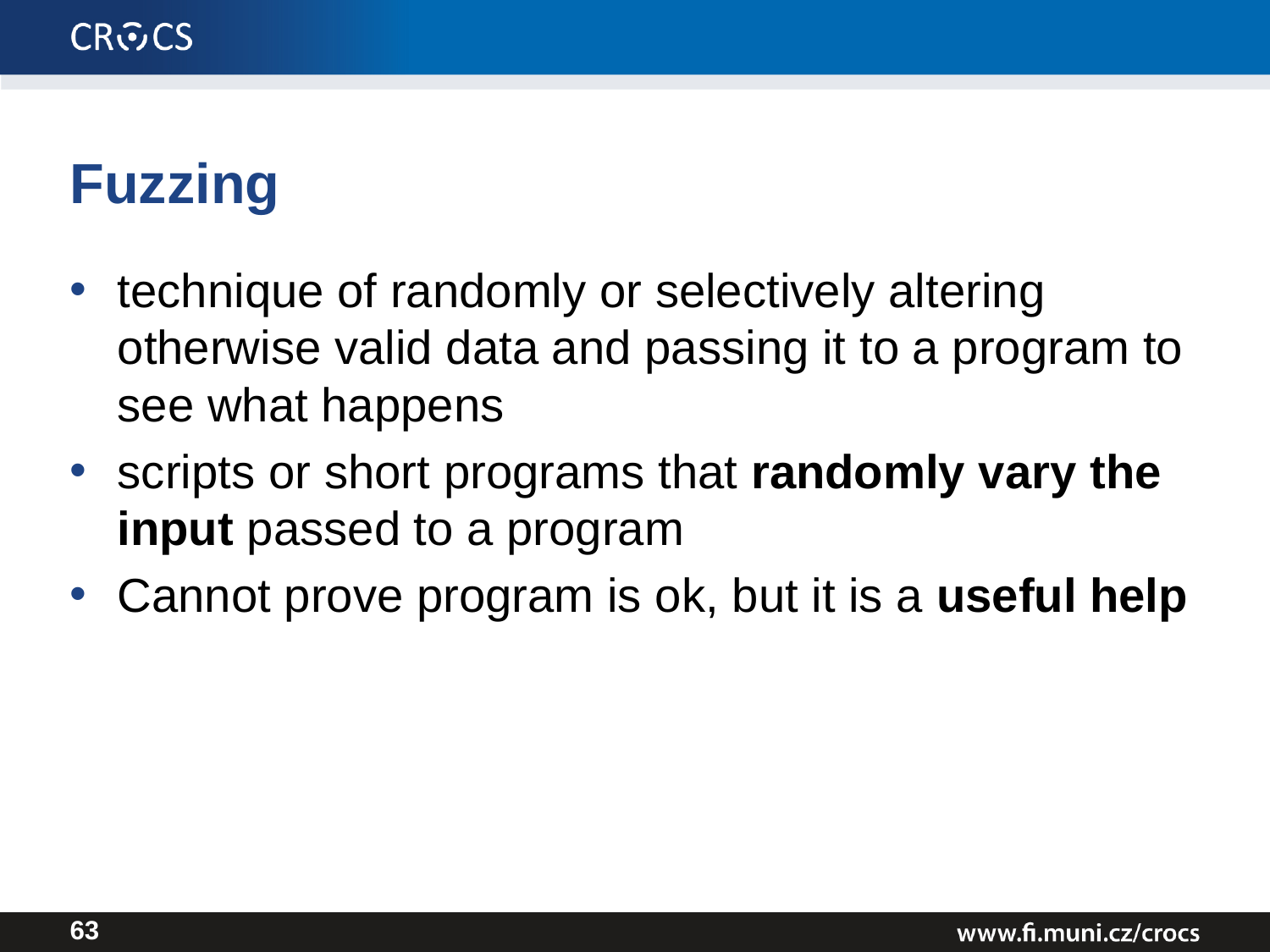

# Fuzzing
technique of randomly or selectively altering otherwise valid data and passing it to a program to see what happens
scripts or short programs that randomly vary the input passed to a program
Cannot prove program is ok, but it is a useful help
63